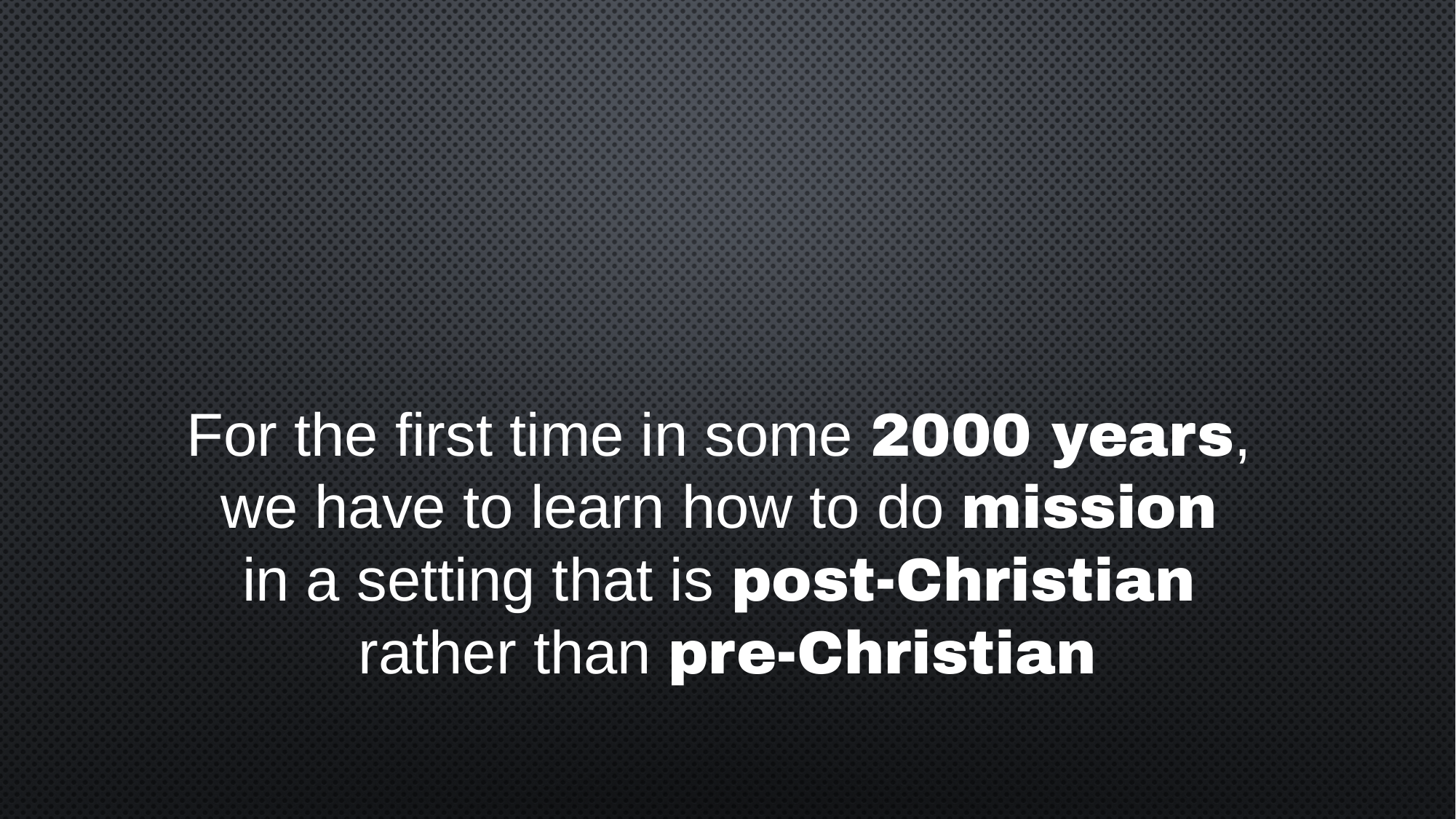

#
For the first time in some 2000 years,
we have to learn how to do mission
in a setting that is post-Christian
rather than pre-Christian